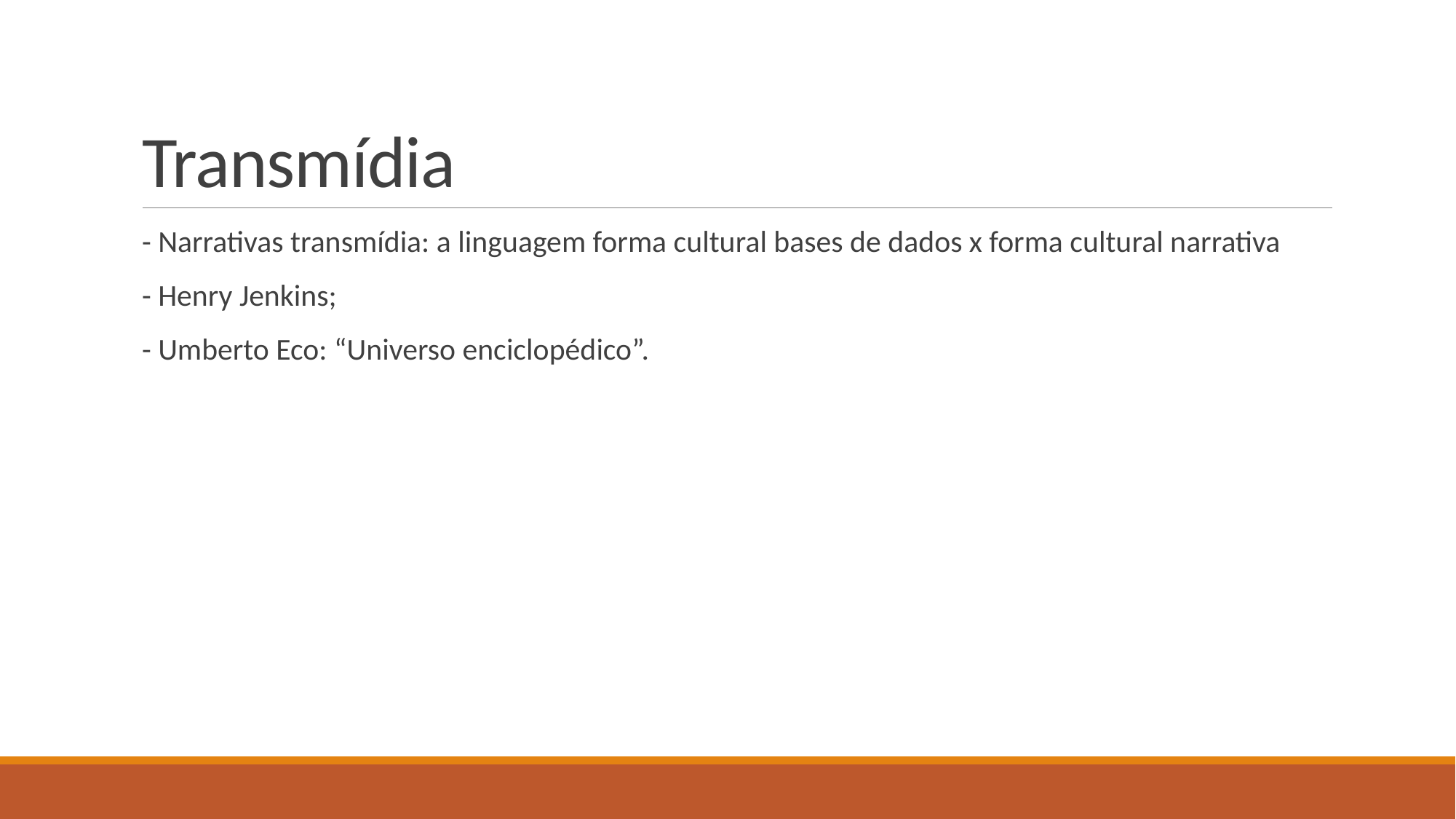

# Transmídia
- Narrativas transmídia: a linguagem forma cultural bases de dados x forma cultural narrativa
- Henry Jenkins;
- Umberto Eco: “Universo enciclopédico”.